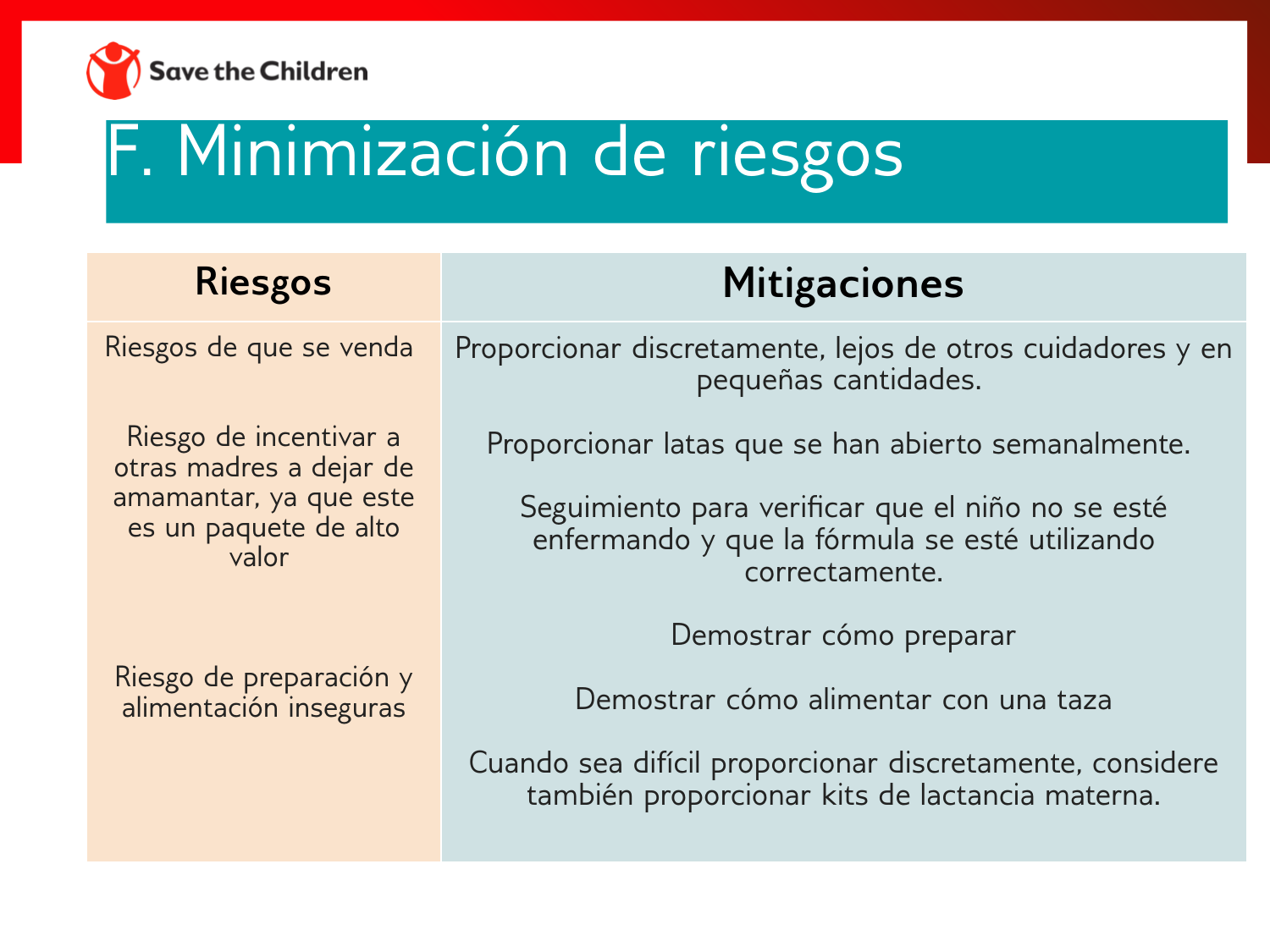

# F. Minimización de riesgos
| Riesgos | Mitigaciones |
| --- | --- |
| Riesgos de que se venda Riesgo de incentivar a otras madres a dejar de amamantar, ya que este es un paquete de alto valor Riesgo de preparación y alimentación inseguras | Proporcionar discretamente, lejos de otros cuidadores y en pequeñas cantidades. Proporcionar latas que se han abierto semanalmente. Seguimiento para verificar que el niño no se esté enfermando y que la fórmula se esté utilizando correctamente. Demostrar cómo preparar Demostrar cómo alimentar con una taza Cuando sea difícil proporcionar discretamente, considere también proporcionar kits de lactancia materna. |